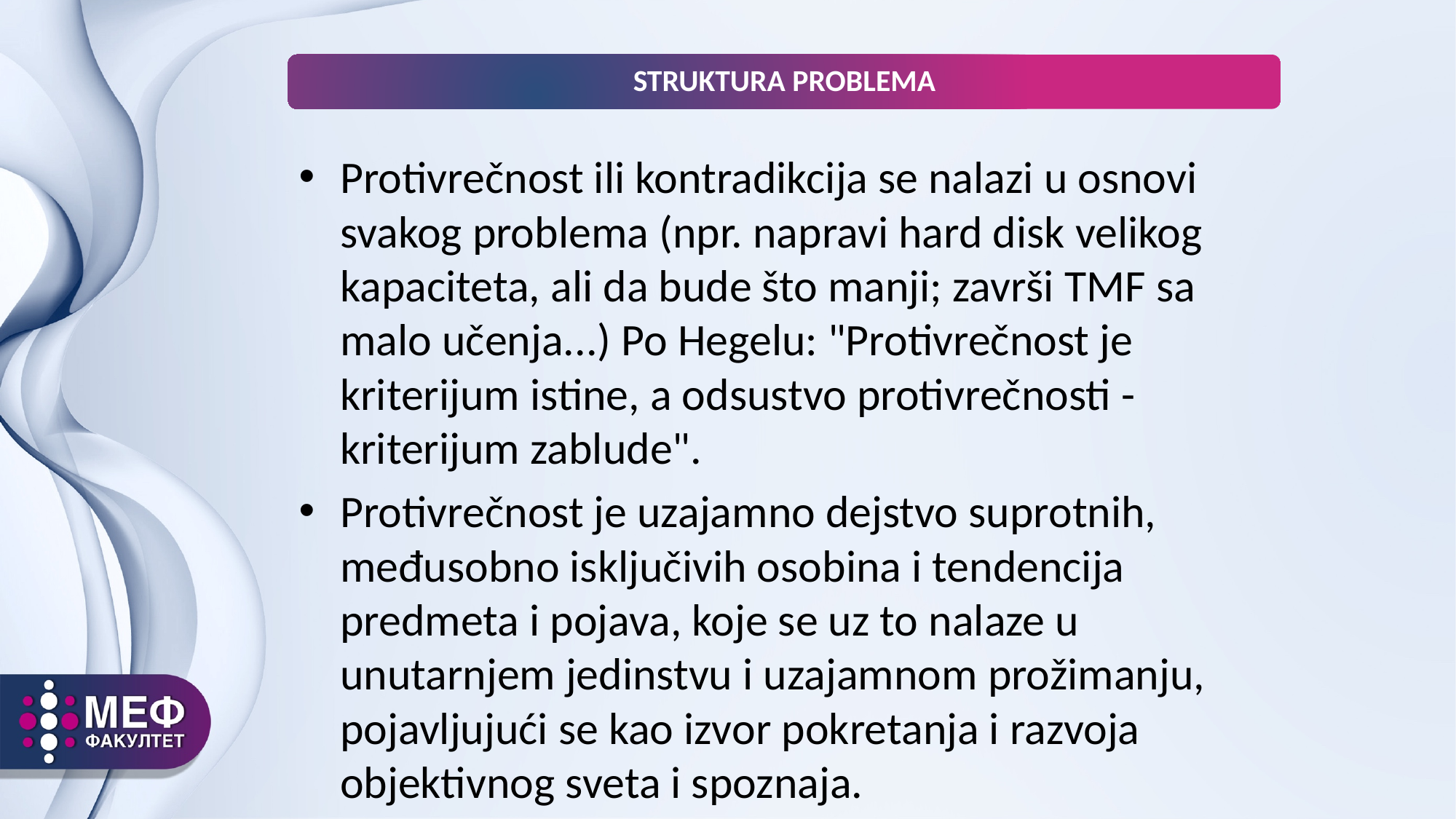

STRUKTURA PROBLEMA
Protivrečnost ili kontradikcija se nalazi u osnovi svakog problema (npr. napravi hard disk velikog kapaciteta, ali da bude što manji; završi TMF sa malo učenja...) Po Hegelu: "Protivrečnost je kriterijum istine, a odsustvo protivrečnosti - kriterijum zablude".
Protivrečnost je uzajamno dejstvo suprotnih, međusobno isključivih osobina i tendencija predmeta i pojava, koje se uz to nalaze u unutarnjem jedinstvu i uzajamnom prožimanju, pojavljujući se kao izvor pokretanja i razvoja objektivnog sveta i spoznaja.